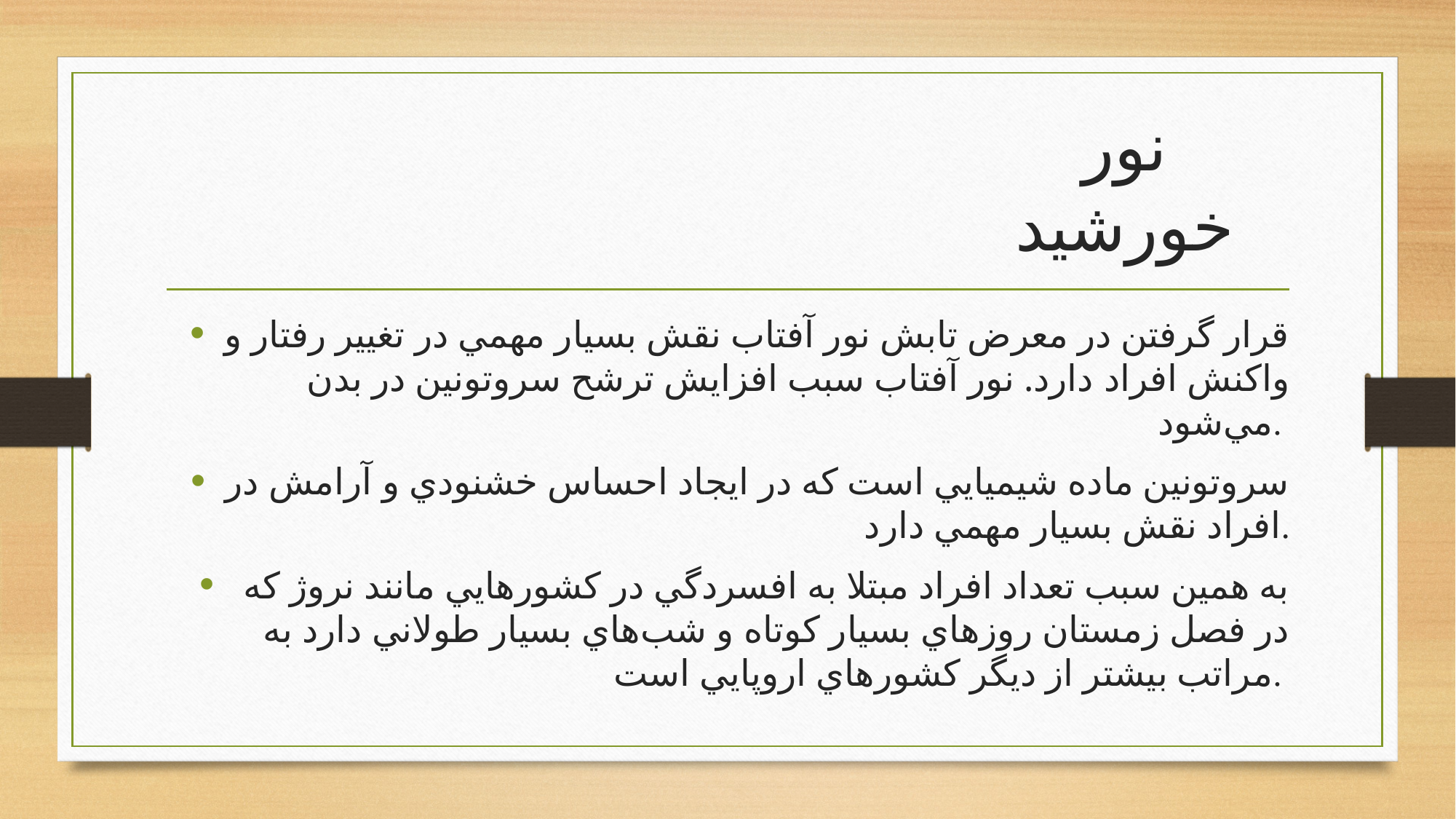

# نور خورشید
قرار گرفتن در معرض تابش نور آفتاب نقش بسيار مهمي در تغییر رفتار و واکنش افراد دارد. نور آفتاب سبب افزايش ترشح سروتونين در بدن مي‌شود.
سروتونين ماده شيميايي است که در ايجاد احساس خشنودي و آرامش در افراد نقش بسيار مهمي دارد.
 به همين سبب تعداد افراد مبتلا به افسردگي در کشورهايي مانند نروژ که در فصل زمستان روزهاي بسيار کوتاه و شب‌هاي بسيار طولاني دارد به مراتب بيشتر از ديگر کشورهاي اروپايي است.